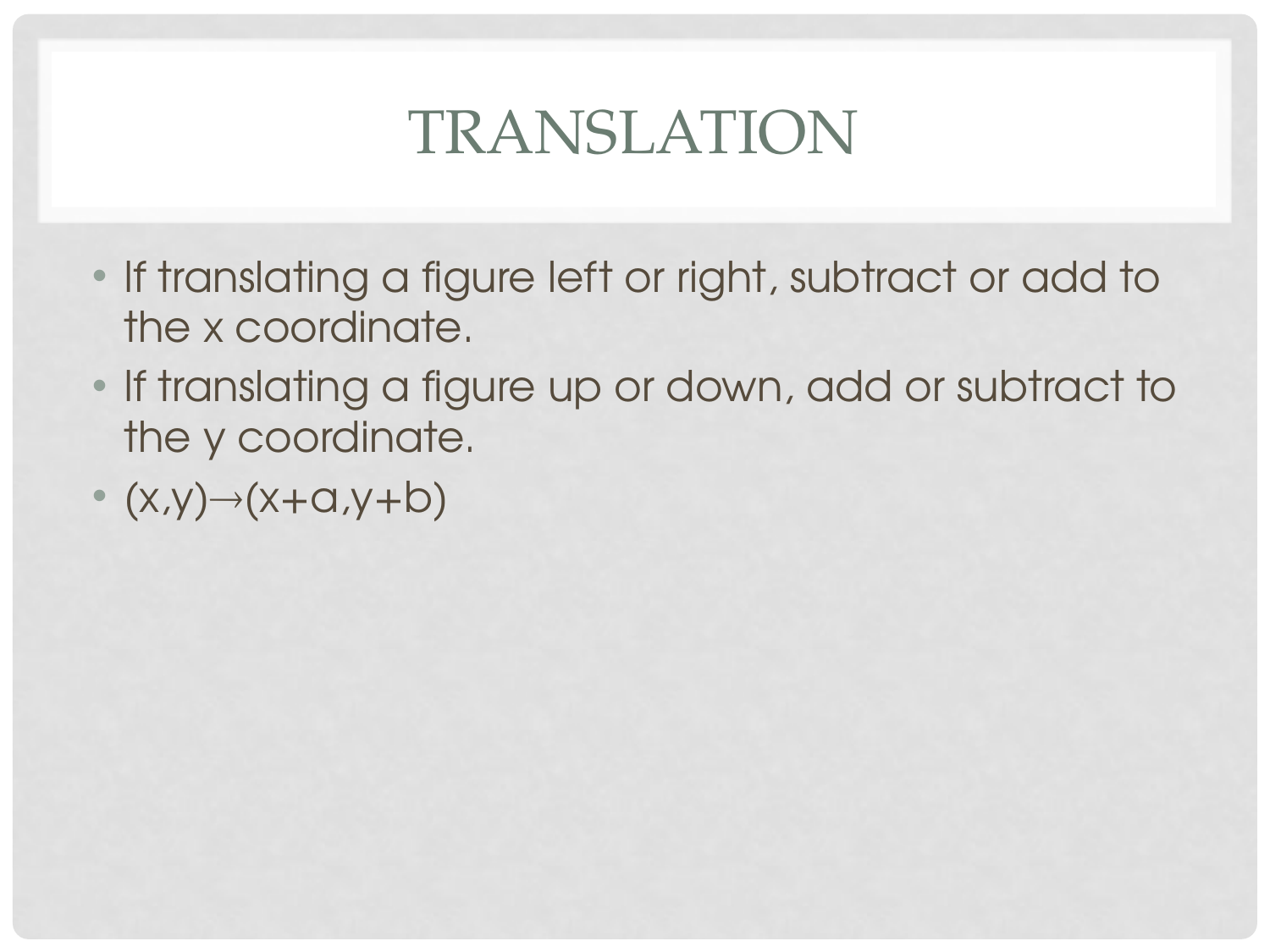

# Translation
If translating a figure left or right, subtract or add to the x coordinate.
If translating a figure up or down, add or subtract to the y coordinate.
(x,y)→(x+a,y+b)